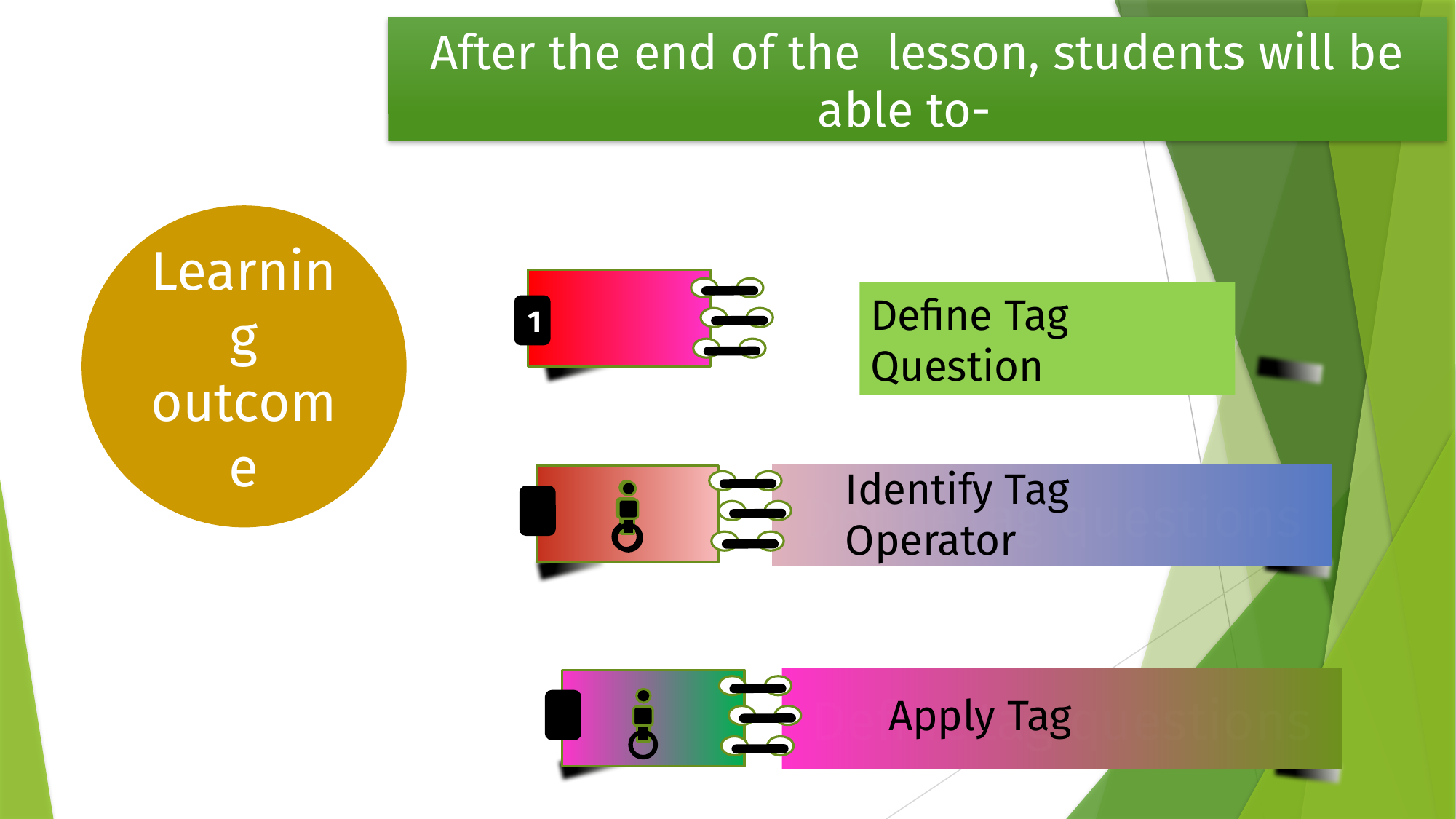

After the end of the  lesson, students will be able to-
Learning outcome

1

Define Tag Question

1

Identify Tag Operator
Define tag questions

2

Define tag questions

3

Apply Tag